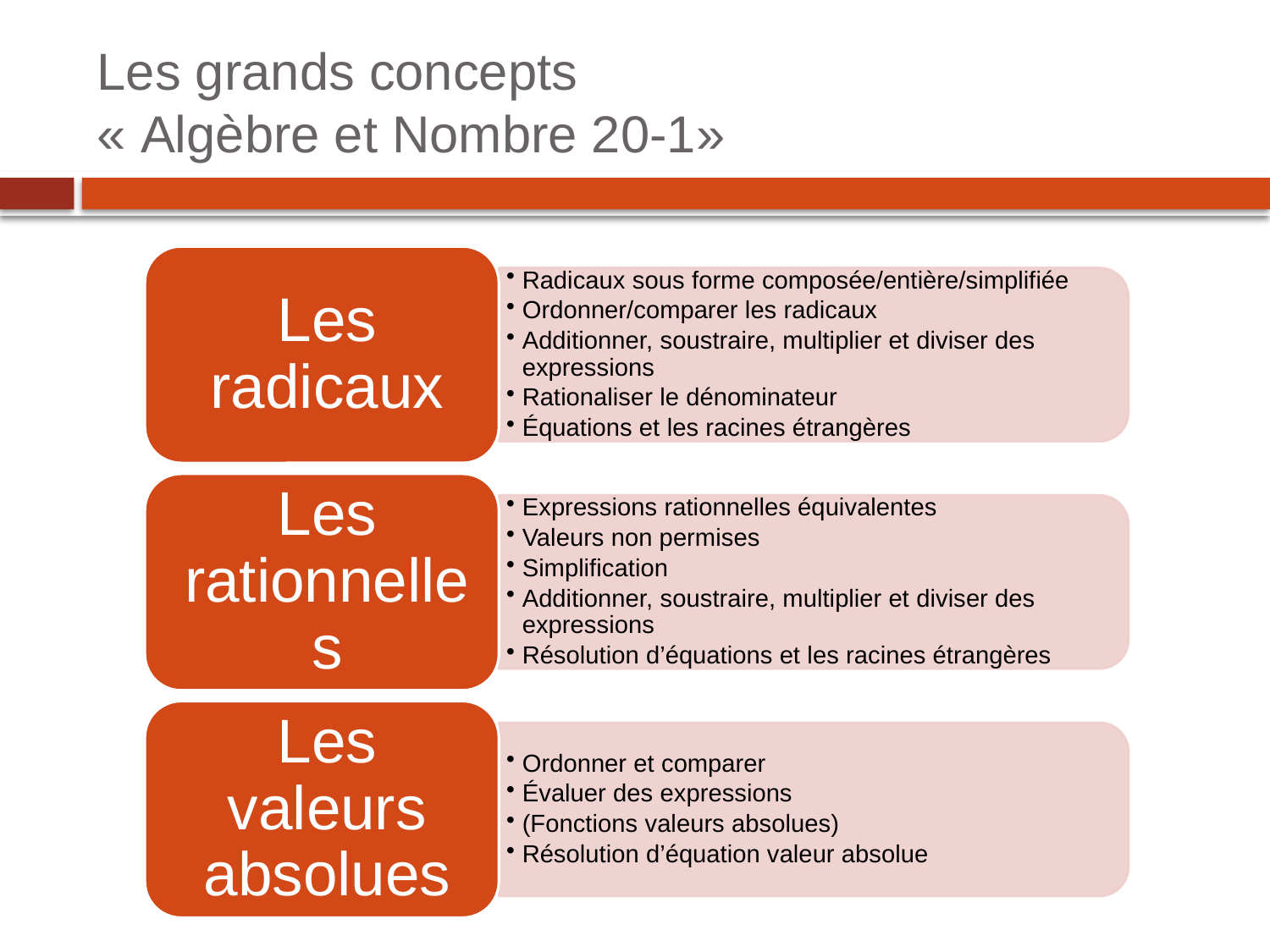

# Les grands concepts « Algèbre et Nombre 20-1»
Radicaux sous forme composée/entière/simplifiée
Ordonner/comparer les radicaux
Additionner, soustraire, multiplier et diviser des expressions
Rationaliser le dénominateur
Équations et les racines étrangères
Les radicaux
Expressions rationnelles équivalentes
Valeurs non permises
Simplification
Additionner, soustraire, multiplier et diviser des expressions
Résolution d’équations et les racines étrangères
Les rationnelles
Ordonner et comparer
Évaluer des expressions
(Fonctions valeurs absolues)
Résolution d’équation valeur absolue
Les valeurs absolues